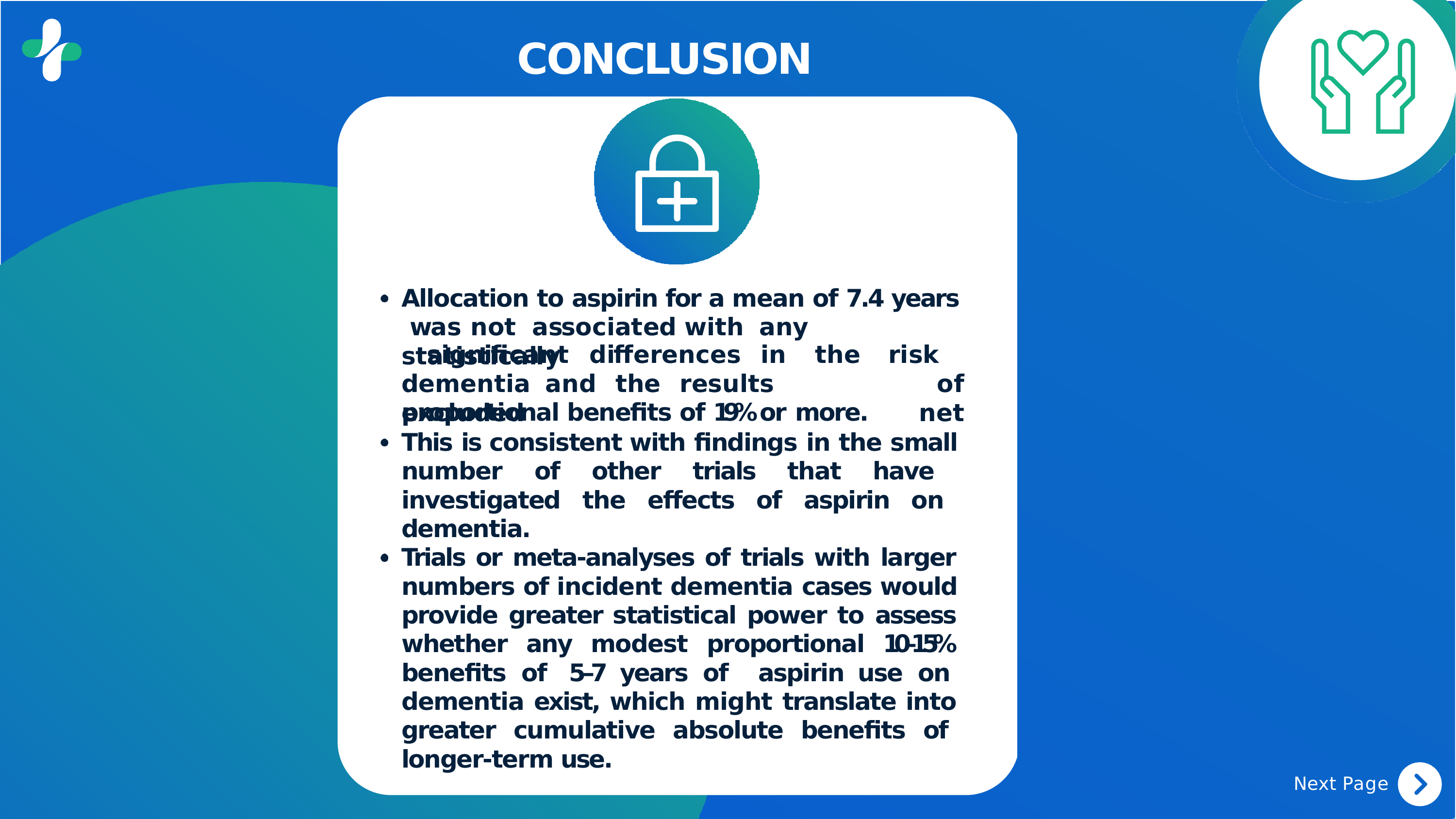

# CONCLUSION
Allocation to aspirin for a mean of 7.4 years  was	not	associated	with	any	statistically

significant	differences	in	the	risk	of
net
dementia	and	the	results	excluded
proportional benefits of 19% or more.
This is consistent with findings in the small  number of other trials that have  investigated the effects of aspirin on  dementia.
Trials or meta-analyses of trials with larger  numbers of incident dementia cases would  provide greater statistical power to assess  whether any modest proportional 10–15%  benefits of 5–7 years of  aspirin use on  dementia exist, which might translate into  greater cumulative absolute benefits of  longer-term use.
Next Page